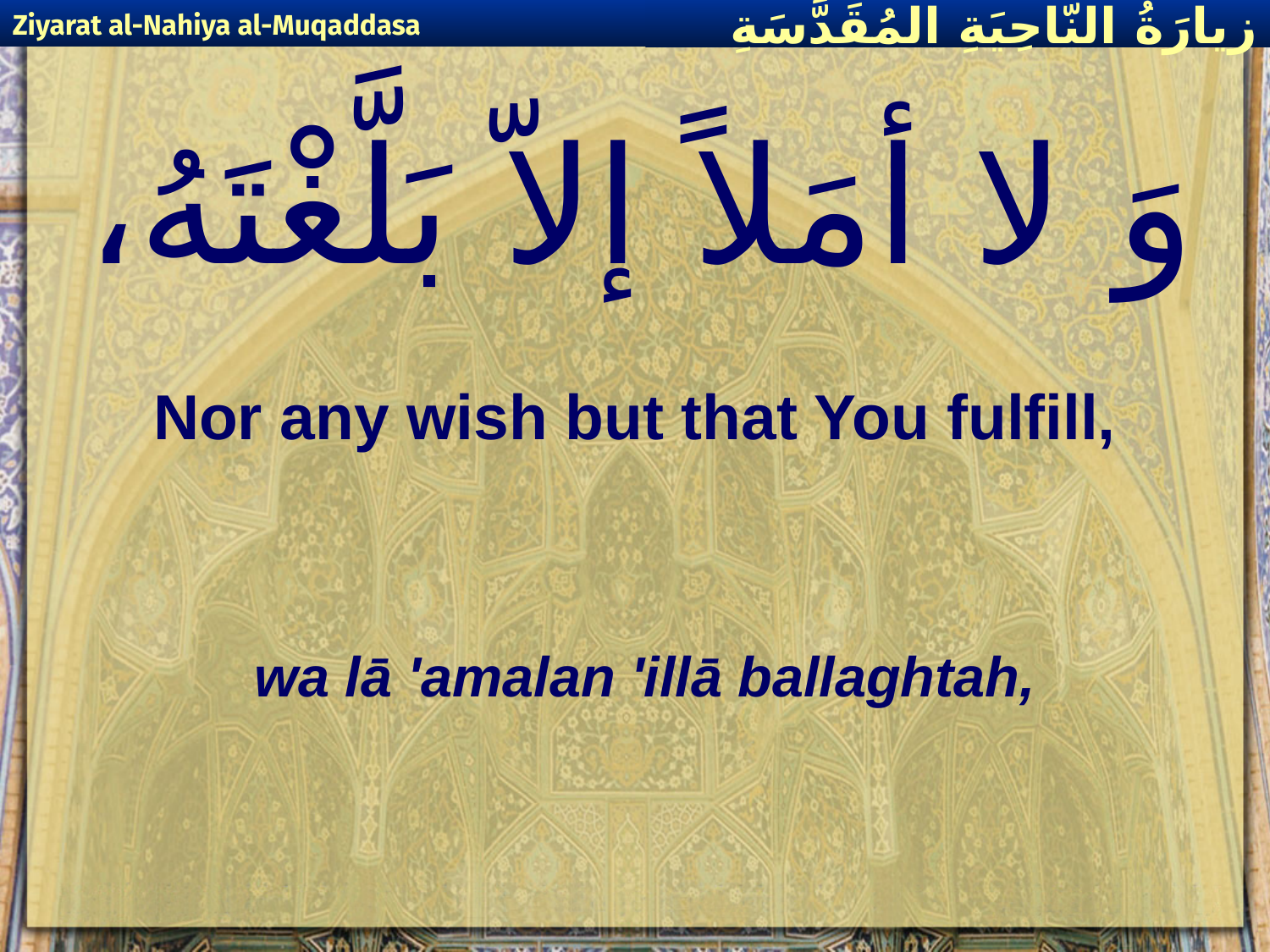

Ziyarat al-Nahiya al-Muqaddasa
زيارَةُ النّاحِيَةِ ال‍مُقَدَّسَةِ
# وَ لا أمَلاً إلاّ بَلَّغْتَهُ،
Nor any wish but that You fulfill,
wa lā 'amalan 'illā ballaghtah,